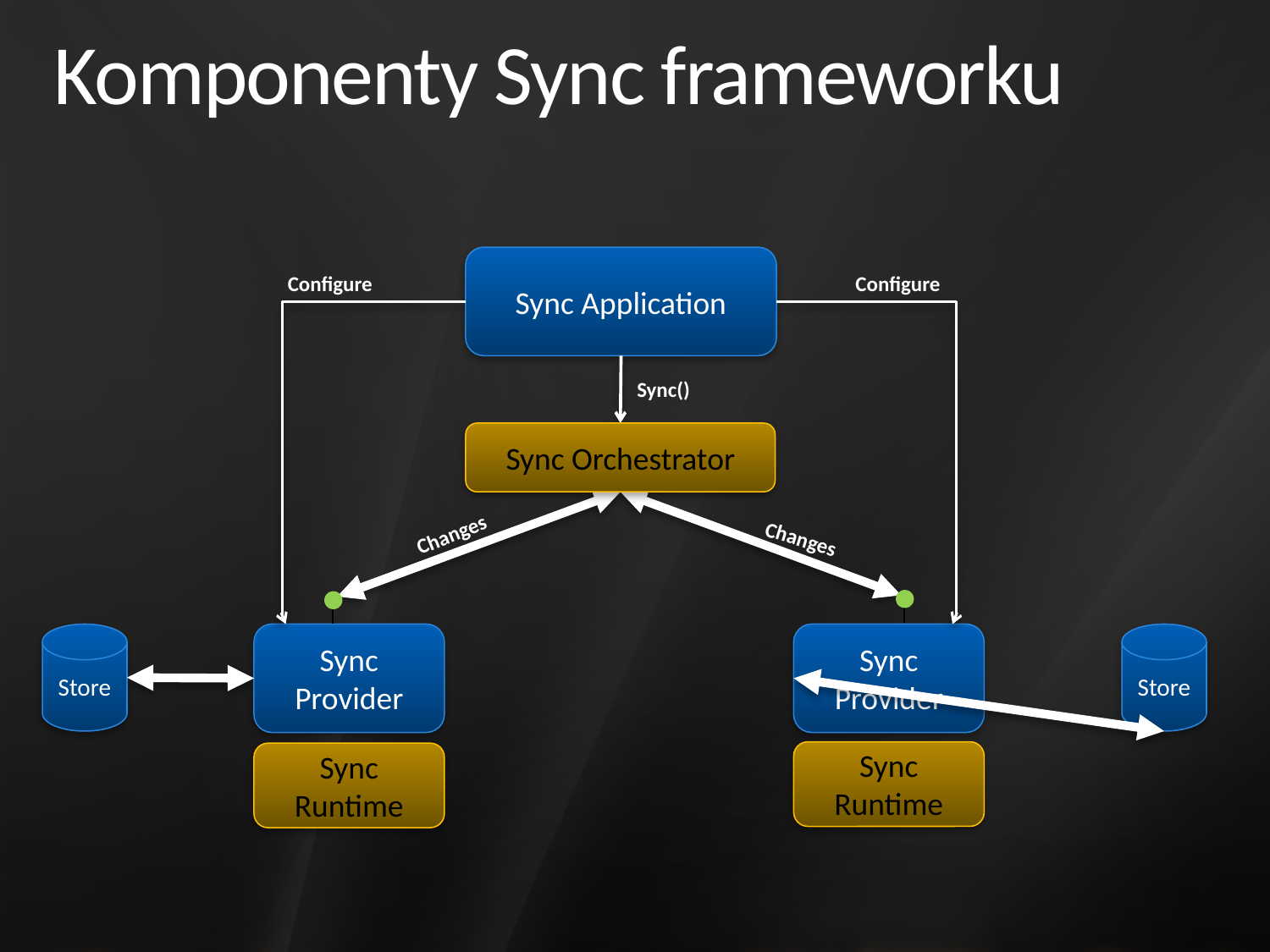

Komponenty Sync frameworku
Sync Application
Configure
Configure
Sync()
Sync Orchestrator
Changes
Changes

Store
Sync Provider
Sync Provider
Store
Sync Runtime
Sync Runtime